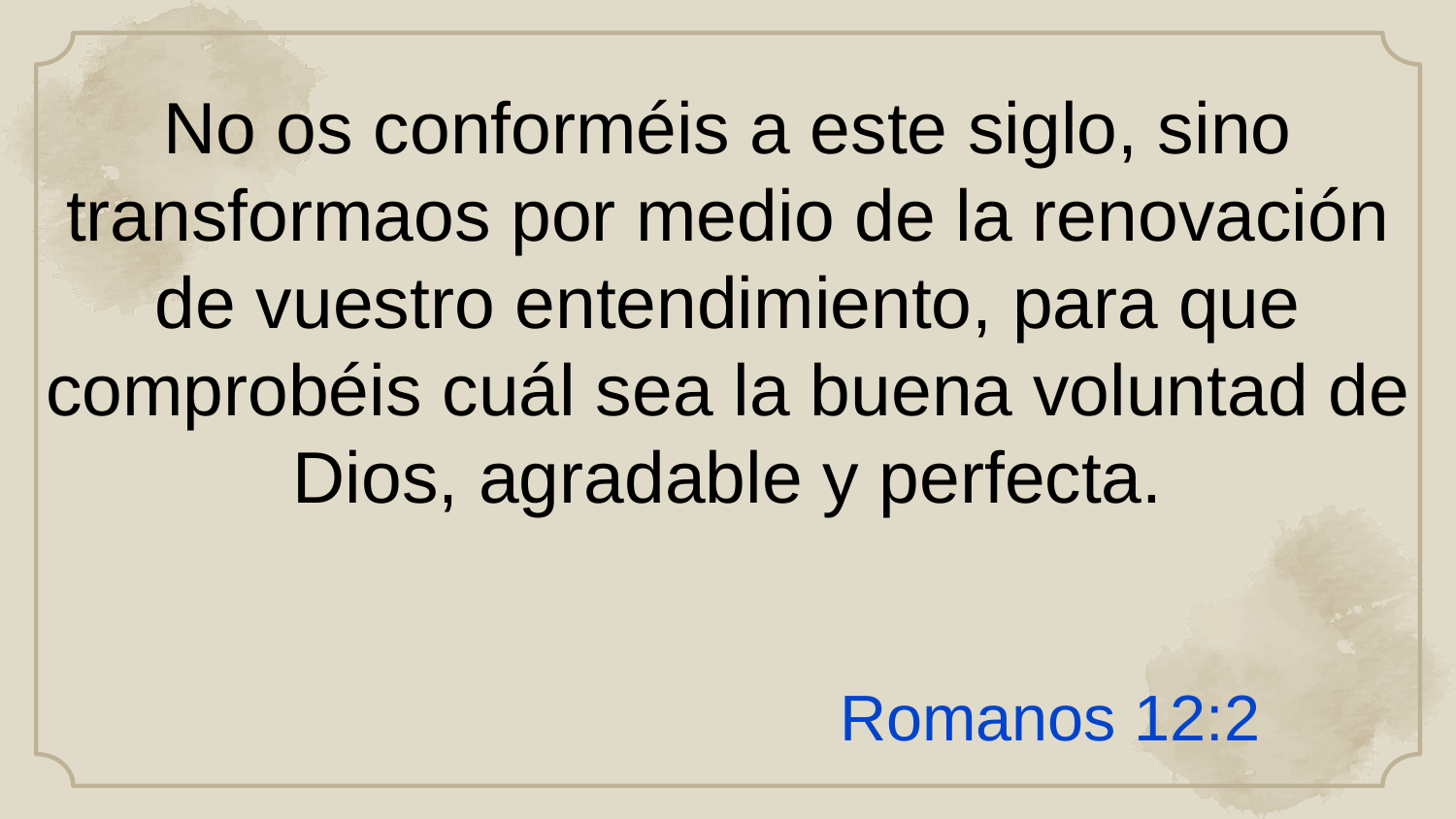

No os conforméis a este siglo, sino transformaos por medio de la renovación de vuestro entendimiento, para que comprobéis cuál sea la buena voluntad de Dios, agradable y perfecta.
Romanos 12:2